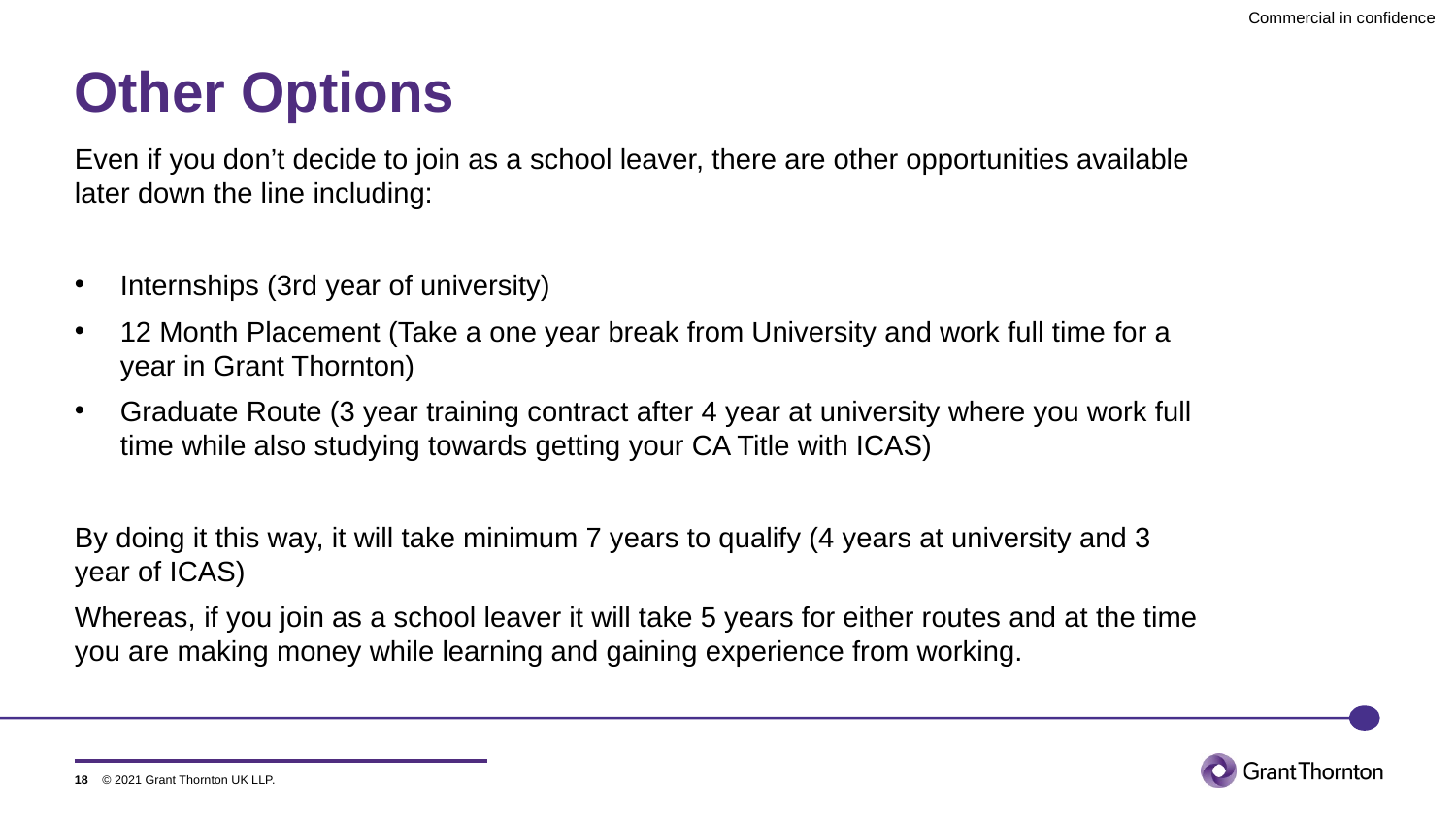

# Other Options
Even if you don’t decide to join as a school leaver, there are other opportunities available later down the line including:

Internships (3rd year of university)
12 Month Placement (Take a one year break from University and work full time for a year in Grant Thornton)
Graduate Route (3 year training contract after 4 year at university where you work full time while also studying towards getting your CA Title with ICAS)

By doing it this way, it will take minimum 7 years to qualify (4 years at university and 3 year of ICAS)
Whereas, if you join as a school leaver it will take 5 years for either routes and at the time you are making money while learning and gaining experience from working.
18